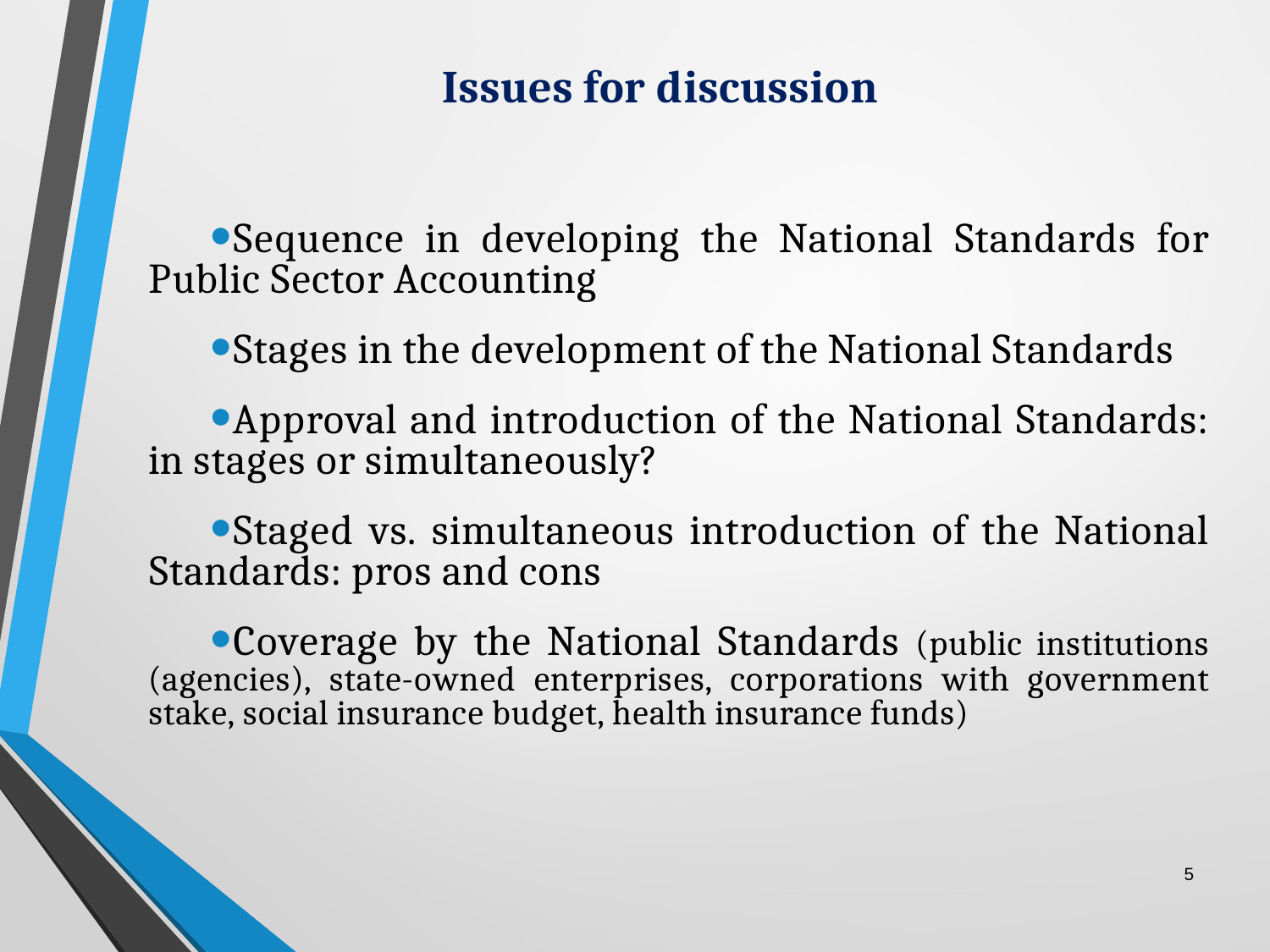

Sequence in developing the National Standards for Public Sector Accounting
Stages in the development of the National Standards
Approval and introduction of the National Standards: in stages or simultaneously?
Staged vs. simultaneous introduction of the National Standards: pros and cons
Coverage by the National Standards (public institutions (agencies), state-owned enterprises, corporations with government stake, social insurance budget, health insurance funds)
# Issues for discussion
5